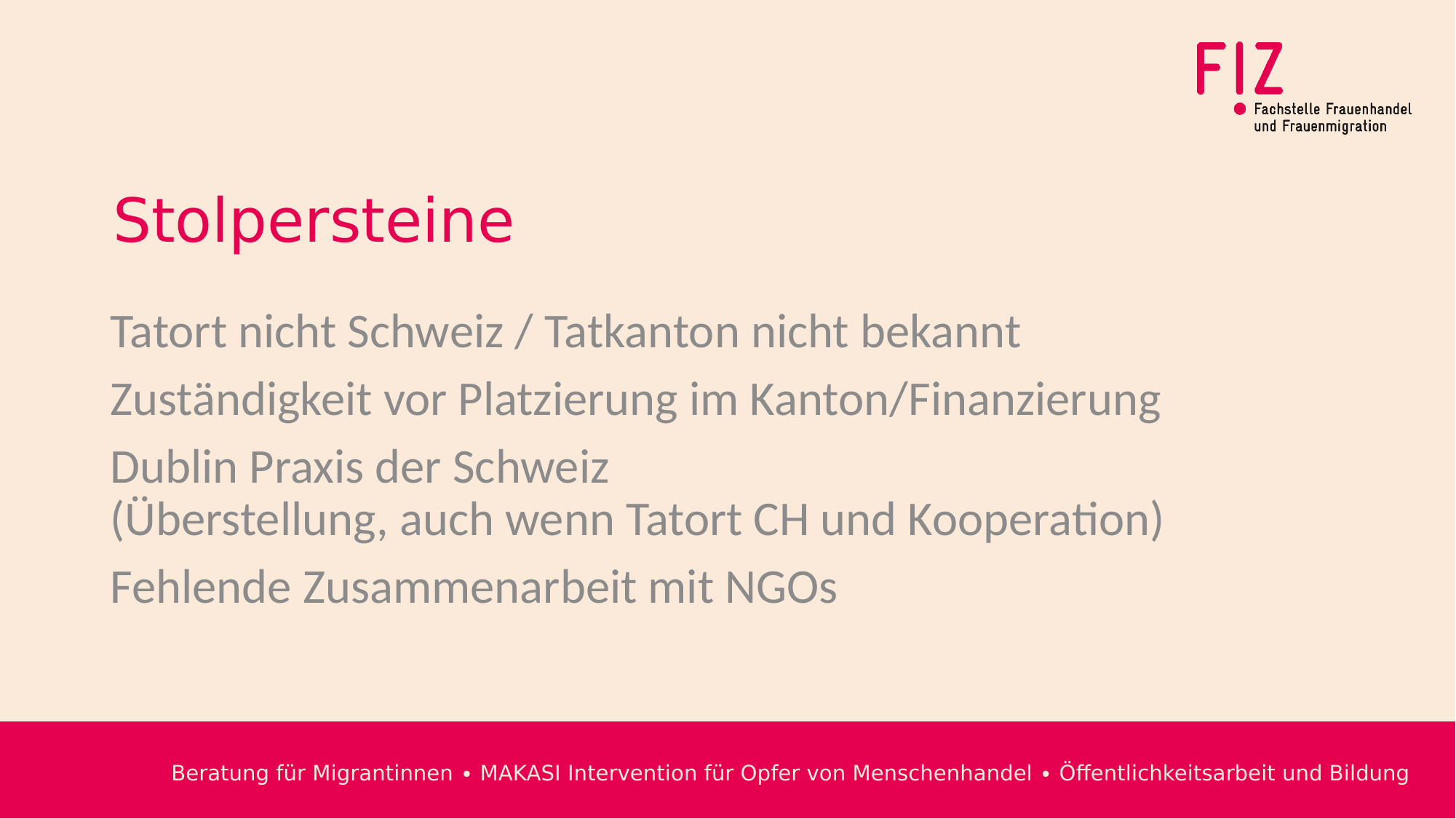

# Stolpersteine
Tatort nicht Schweiz / Tatkanton nicht bekannt
Zuständigkeit vor Platzierung im Kanton/Finanzierung
Dublin Praxis der Schweiz
(Überstellung, auch wenn Tatort CH und Kooperation)
Fehlende Zusammenarbeit mit NGOs